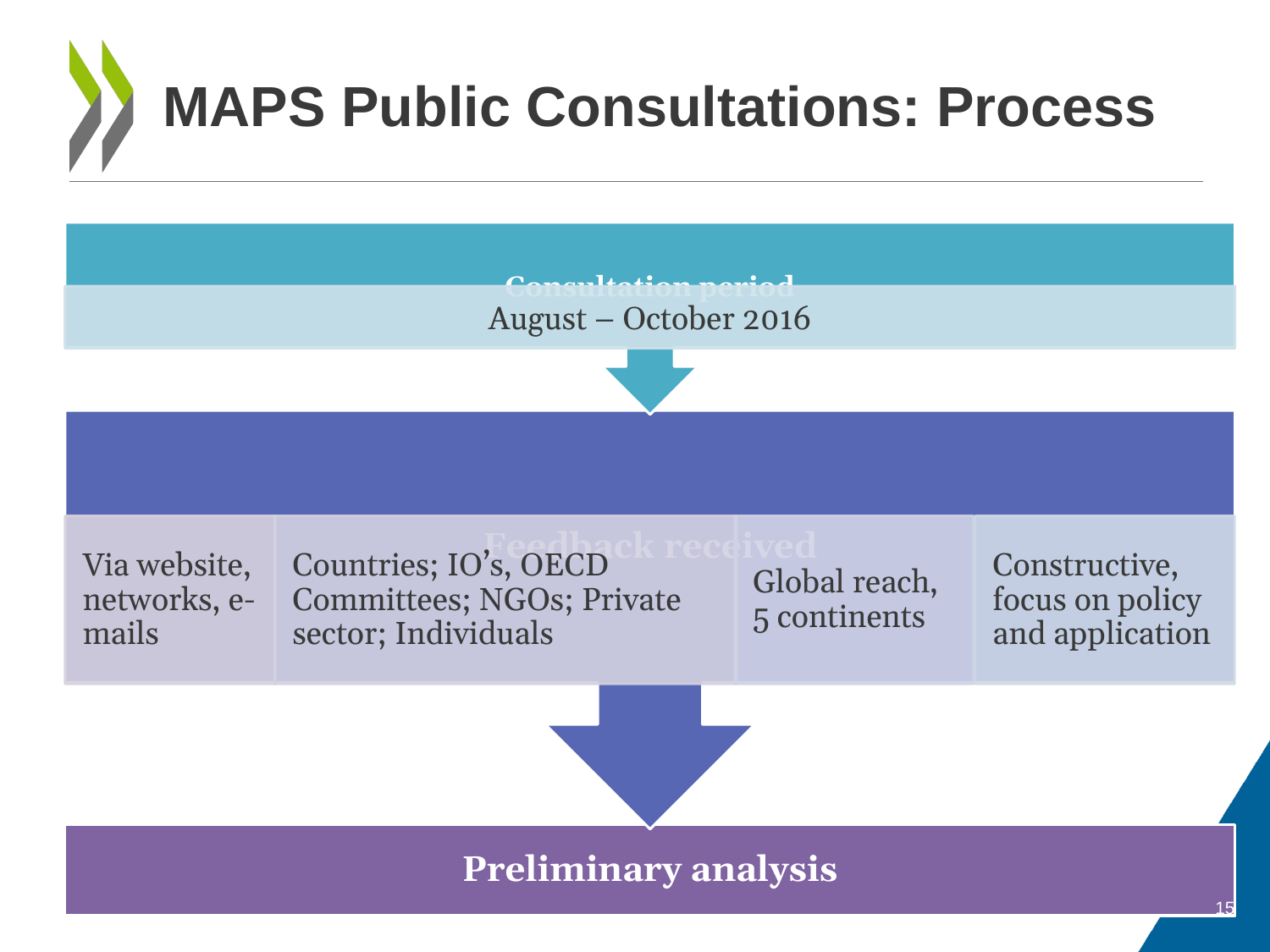

# MAPS Public Consultations: Process
Preliminary analysis
Feedback received
Via website, networks, e-mails
Countries; IO’s, OECD Committees; NGOs; Private sector; Individuals
Global reach, 5 continents
Constructive, focus on policy and application
Consultation period
August – October 2016
15